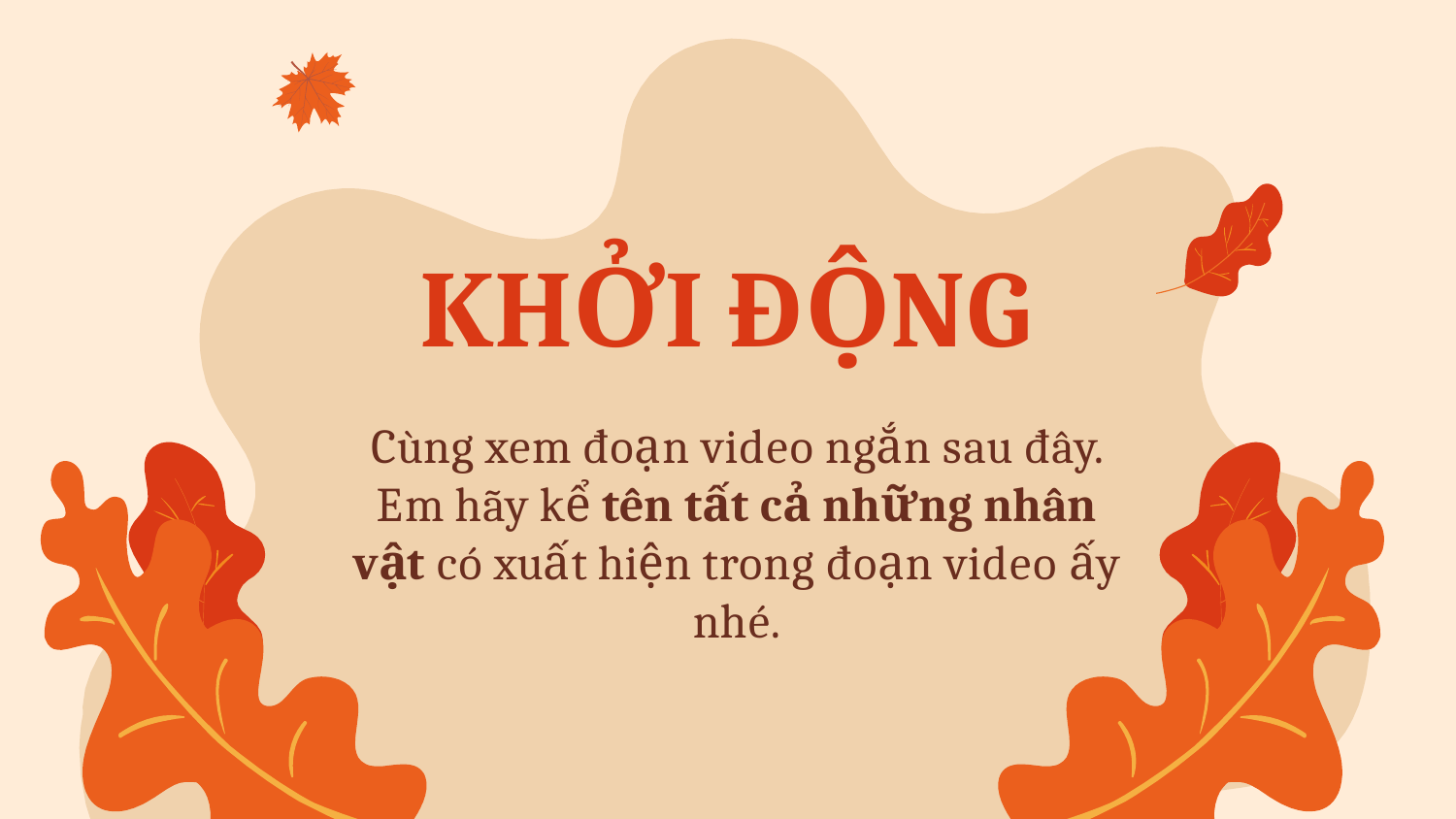

KHỞI ĐỘNG
Cùng xem đoạn video ngắn sau đây.
Em hãy kể tên tất cả những nhân vật có xuất hiện trong đoạn video ấy nhé.